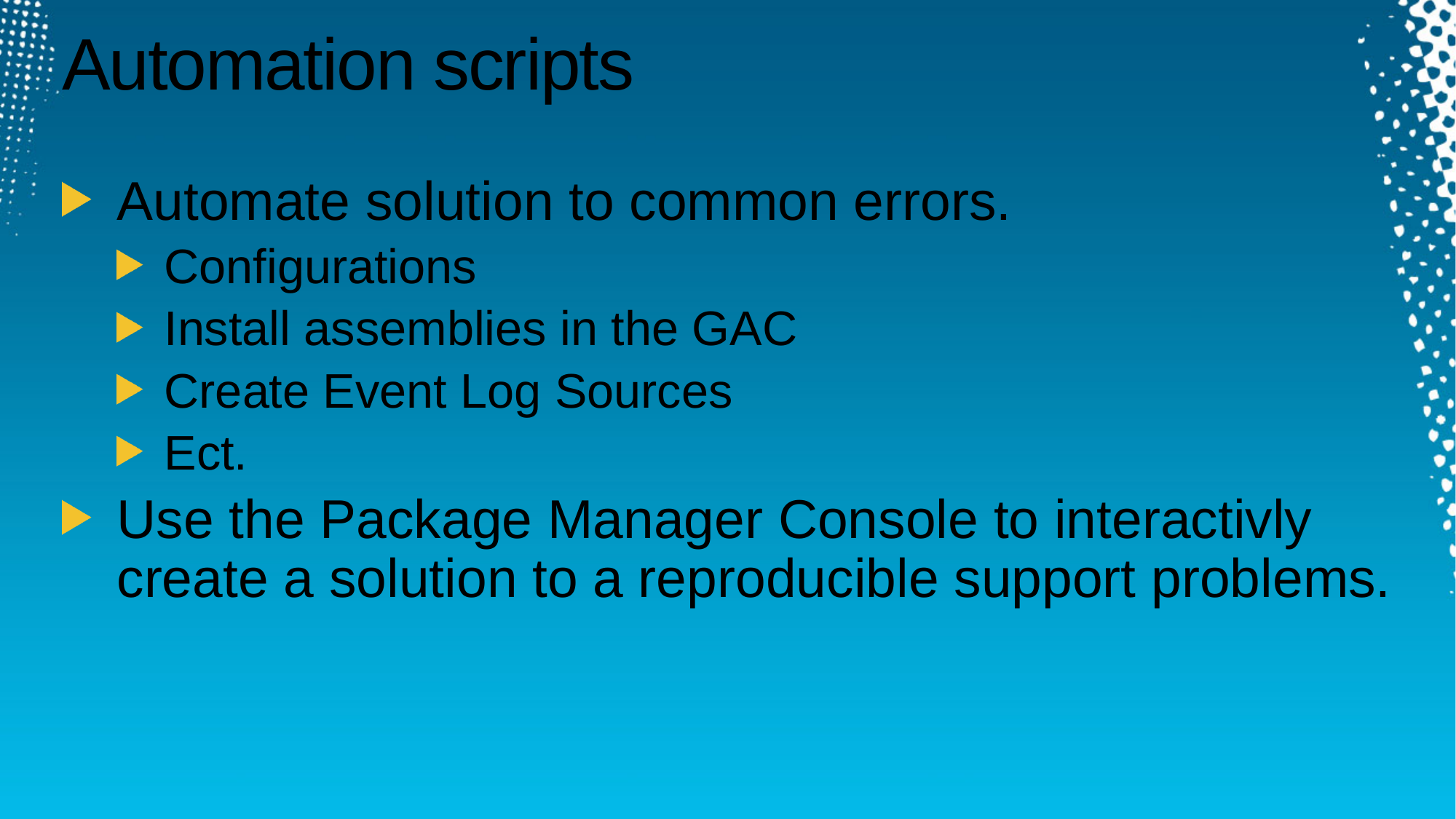

# Automation scripts
Automate solution to common errors.
Configurations
Install assemblies in the GAC
Create Event Log Sources
Ect.
Use the Package Manager Console to interactivly  create a solution to a reproducible support problems.